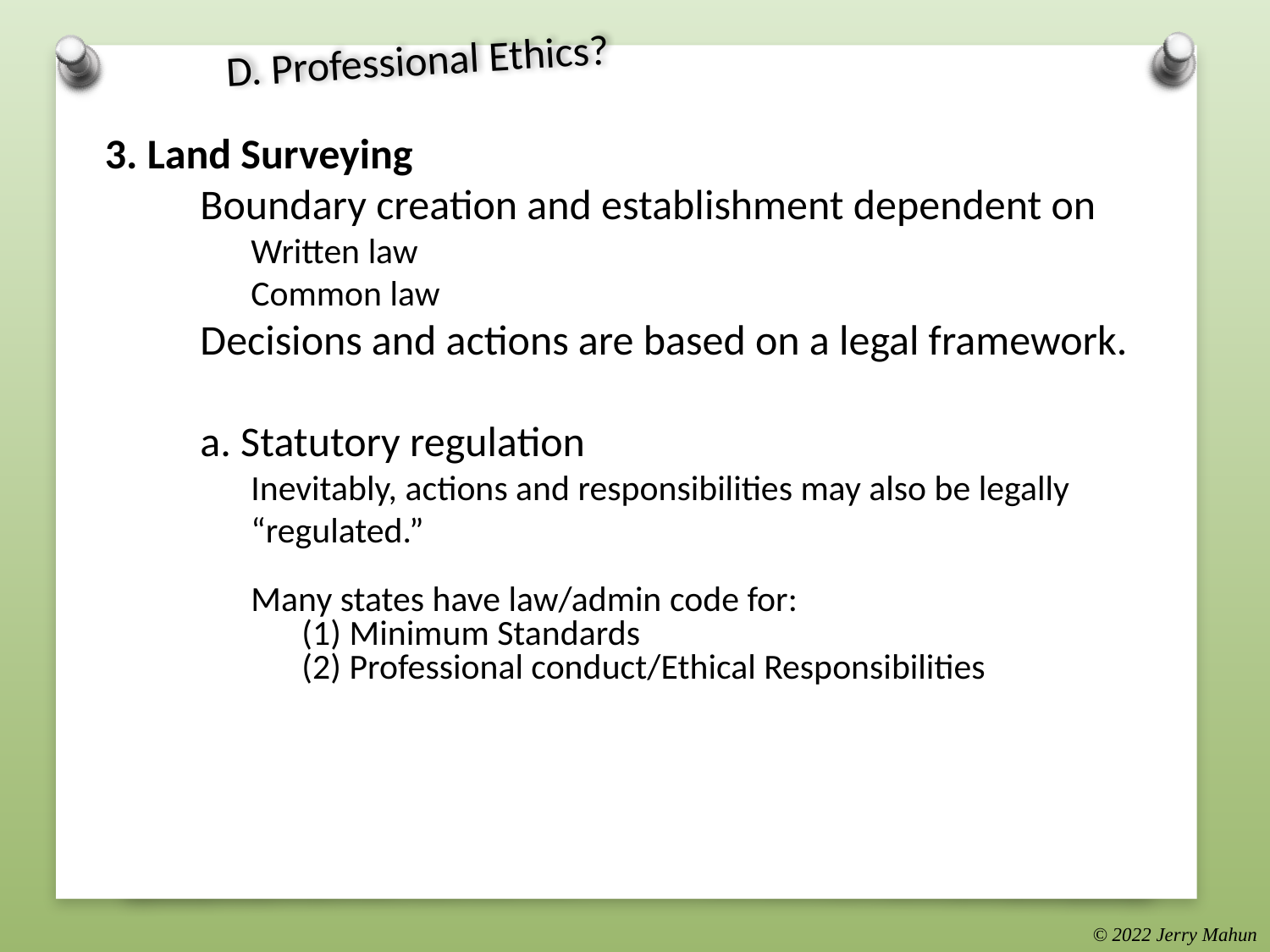

# D. Professional Ethics?
3. Land Surveying
Boundary creation and establishment dependent on
Written law
Common law
Decisions and actions are based on a legal framework.

a. Statutory regulation
Inevitably, actions and responsibilities may also be legally “regulated.”

Many states have law/admin code for:
(1) Minimum Standards
(2) Professional conduct/Ethical Responsibilities